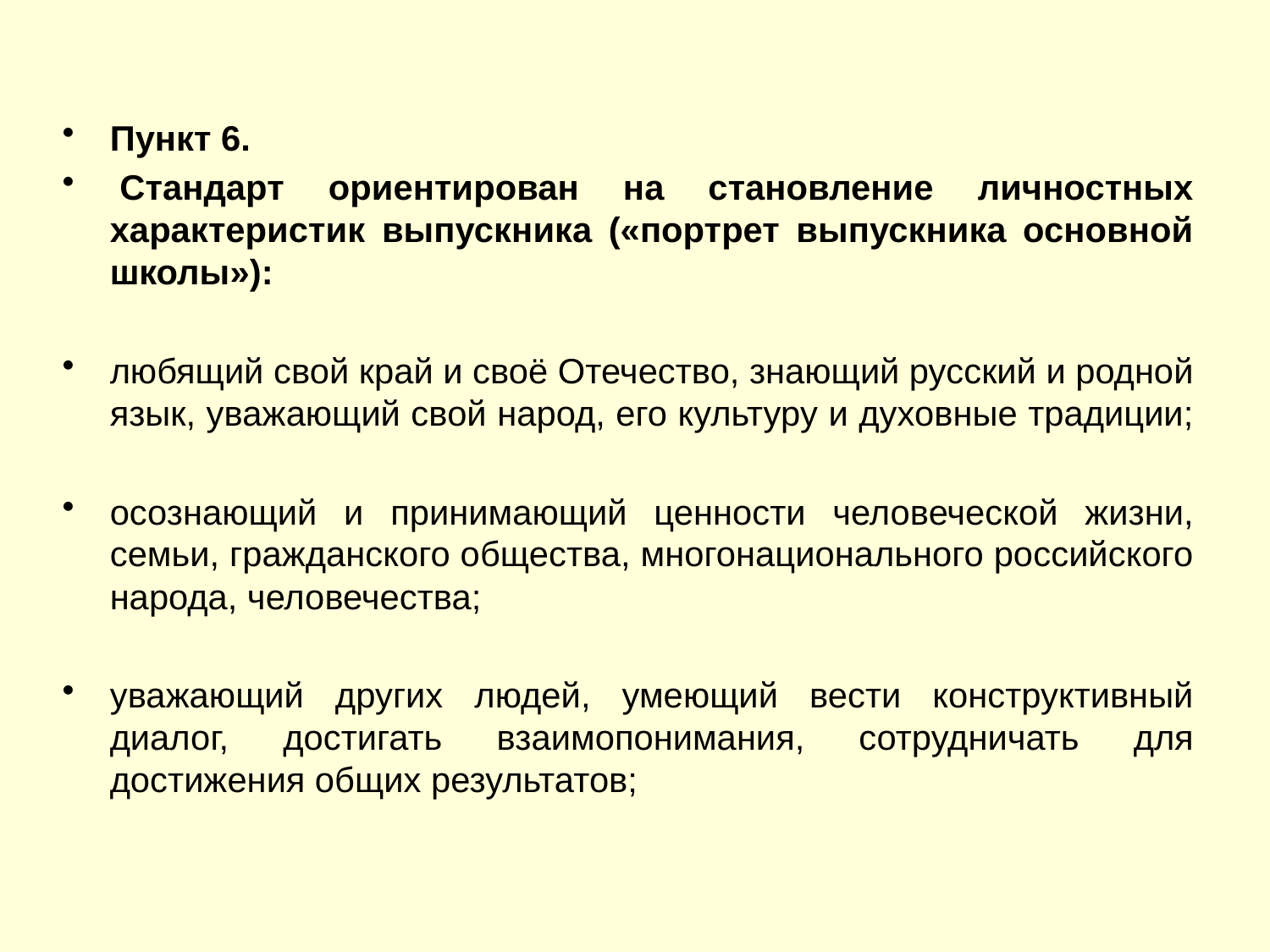

#
Пункт 6.
 Стандарт ориентирован на становление личностных характеристик выпускника («портрет выпускника основной школы»):

любящий свой край и своё Отечество, знающий русский и родной язык, уважающий свой народ, его культуру и духовные традиции;

осознающий и принимающий ценности человеческой жизни, семьи, гражданского общества, многонационального российского народа, человечества;

уважающий других людей, умеющий вести конструктивный диалог, достигать взаимопонимания, сотрудничать для достижения общих результатов;